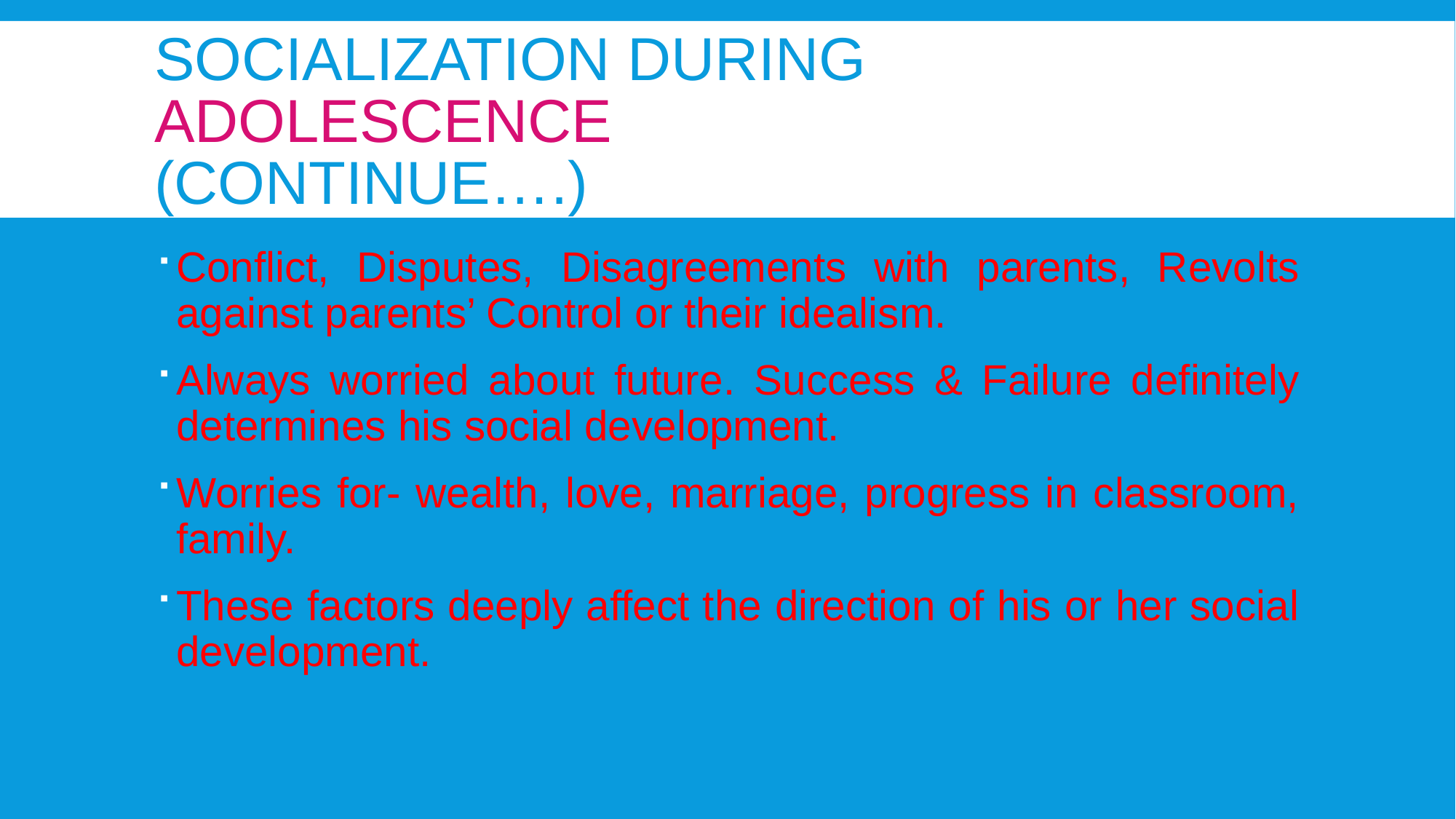

# Socialization During Adolescence (Continue….)
Conflict, Disputes, Disagreements with parents, Revolts against parents’ Control or their idealism.
Always worried about future. Success & Failure definitely determines his social development.
Worries for- wealth, love, marriage, progress in classroom, family.
These factors deeply affect the direction of his or her social development.